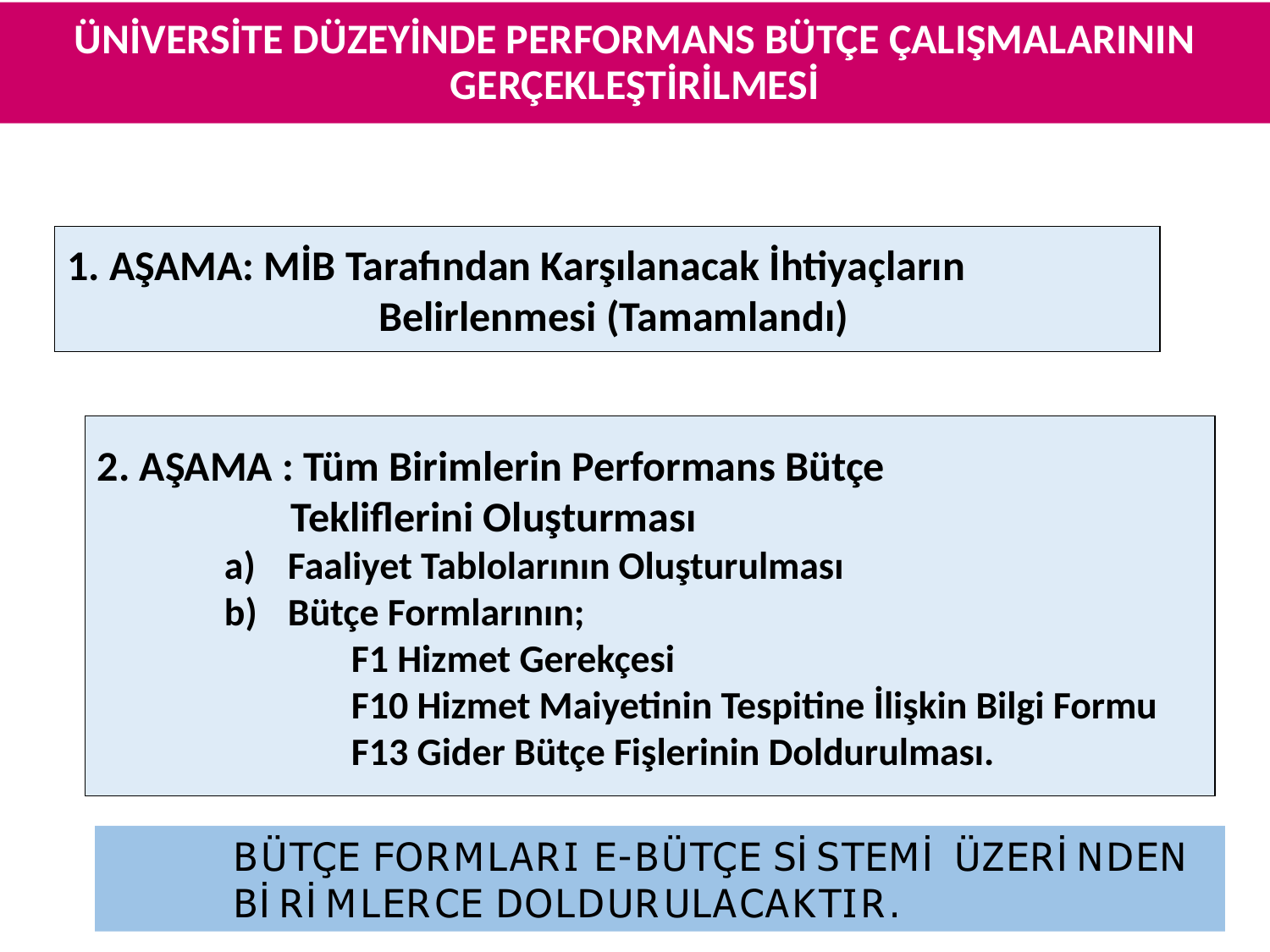

ÜNİVERSİTE DÜZEYİNDE PERFORMANS BÜTÇE ÇALIŞMALARININ GERÇEKLEŞTİRİLMESİ
1. AŞAMA: MİB Tarafından Karşılanacak İhtiyaçların 	      	  	      Belirlenmesi (Tamamlandı)
2. AŞAMA : Tüm Birimlerin Performans Bütçe 	  		       Tekliflerini Oluşturması
Faaliyet Tablolarının Oluşturulması
Bütçe Formlarının;
	F1 Hizmet Gerekçesi
	F10 Hizmet Maiyetinin Tespitine İlişkin Bilgi Formu
	F13 Gider Bütçe Fişlerinin Doldurulması.
BÜTÇE FORMLARI E-BÜTÇE SİSTEMİ ÜZERİNDEN BİRİMLERCE DOLDURULACAKTIR.